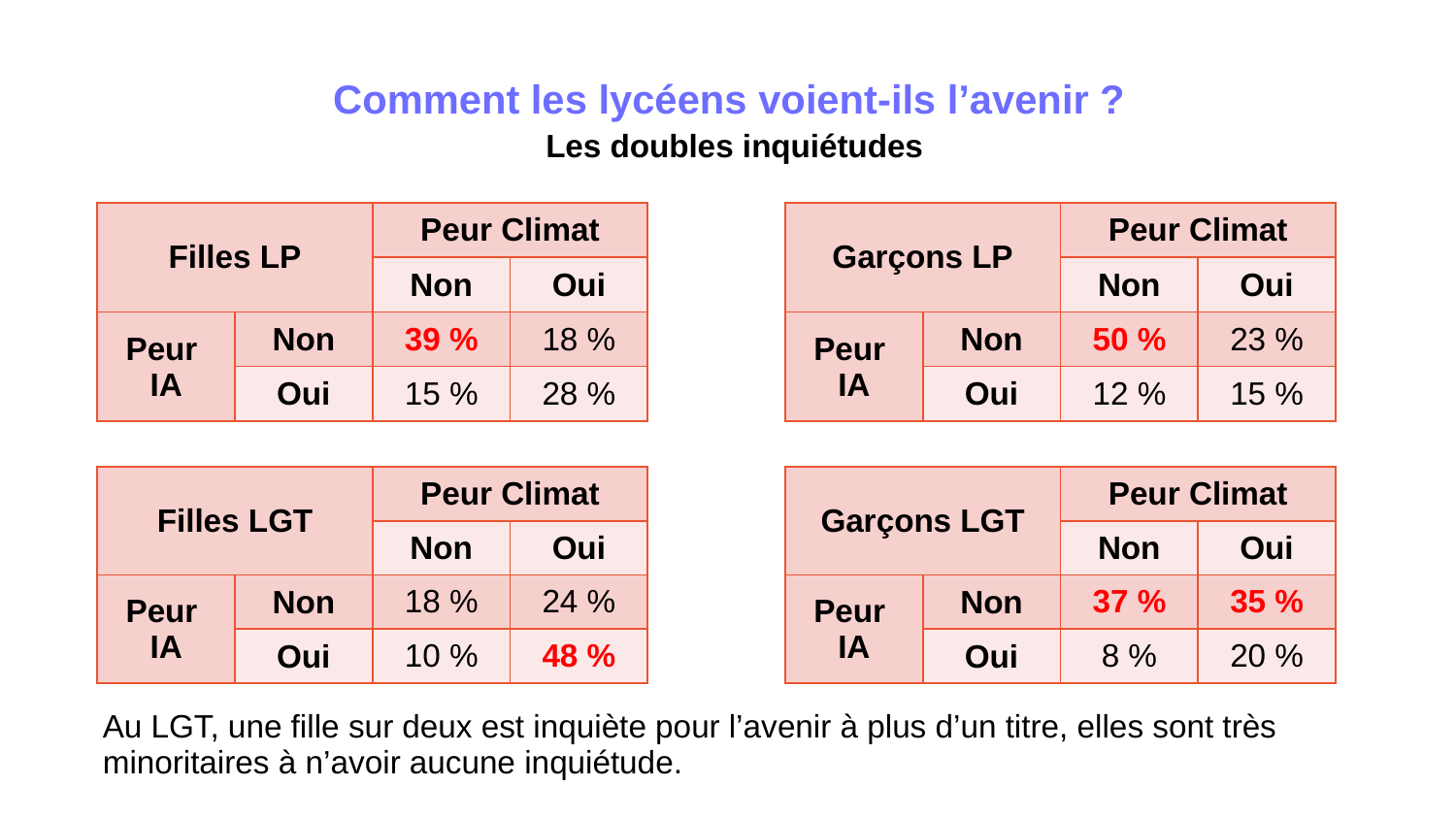

# Comment les lycéens voient-ils l’avenir ? Les doubles inquiétudes
| Filles LP |  | Peur Climat |  |
| --- | --- | --- | --- |
|  |  | Non | Oui |
| Peur IA | Non | 39 % | 18 % |
|  | Oui | 15 % | 28 % |
| Garçons LP |  | Peur Climat |  |
| --- | --- | --- | --- |
|  |  | Non | Oui |
| Peur IA | Non | 50 % | 23 % |
|  | Oui | 12 % | 15 % |
| Filles LGT |  | Peur Climat |  |
| --- | --- | --- | --- |
|  |  | Non | Oui |
| Peur IA | Non | 18 % | 24 % |
|  | Oui | 10 % | 48 % |
| Garçons LGT |  | Peur Climat |  |
| --- | --- | --- | --- |
|  |  | Non | Oui |
| Peur IA | Non | 37 % | 35 % |
|  | Oui | 8 % | 20 % |
Au LGT, une fille sur deux est inquiète pour l’avenir à plus d’un titre, elles sont très minoritaires à n’avoir aucune inquiétude.